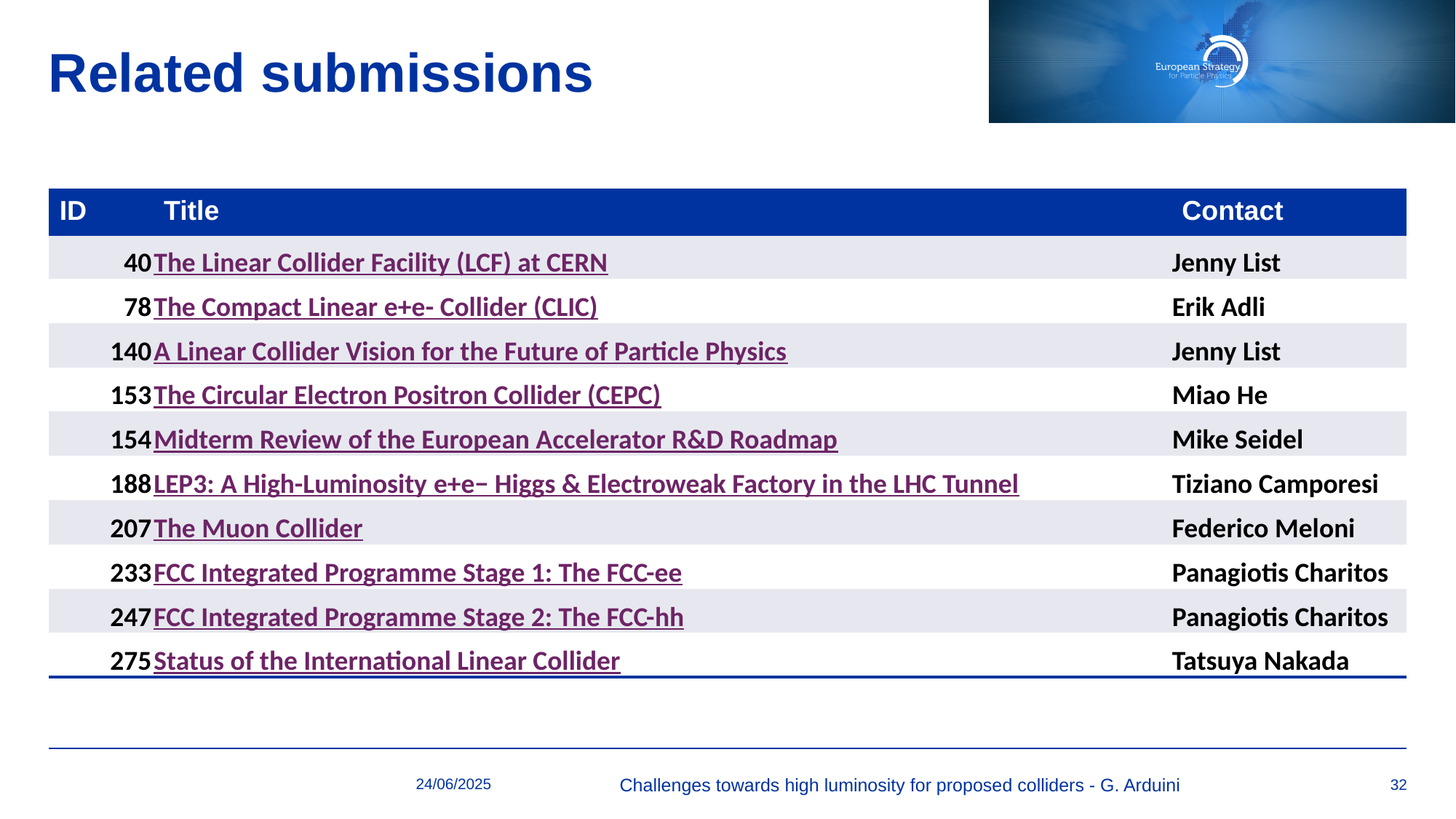

# Related submissions
| ID | Title | Contact |
| --- | --- | --- |
| 40 | The Linear Collider Facility (LCF) at CERN | Jenny List |
| 78 | The Compact Linear e+e- Collider (CLIC) | Erik Adli |
| 140 | A Linear Collider Vision for the Future of Particle Physics | Jenny List |
| 153 | The Circular Electron Positron Collider (CEPC) | Miao He |
| 154 | Midterm Review of the European Accelerator R&D Roadmap | Mike Seidel |
| 188 | LEP3: A High-Luminosity e+e− Higgs & Electroweak Factory in the LHC Tunnel | Tiziano Camporesi |
| 207 | The Muon Collider | Federico Meloni |
| 233 | FCC Integrated Programme Stage 1: The FCC-ee | Panagiotis Charitos |
| 247 | FCC Integrated Programme Stage 2: The FCC-hh | Panagiotis Charitos |
| 275 | Status of the International Linear Collider | Tatsuya Nakada |
24/06/2025
Challenges towards high luminosity for proposed colliders - G. Arduini
32